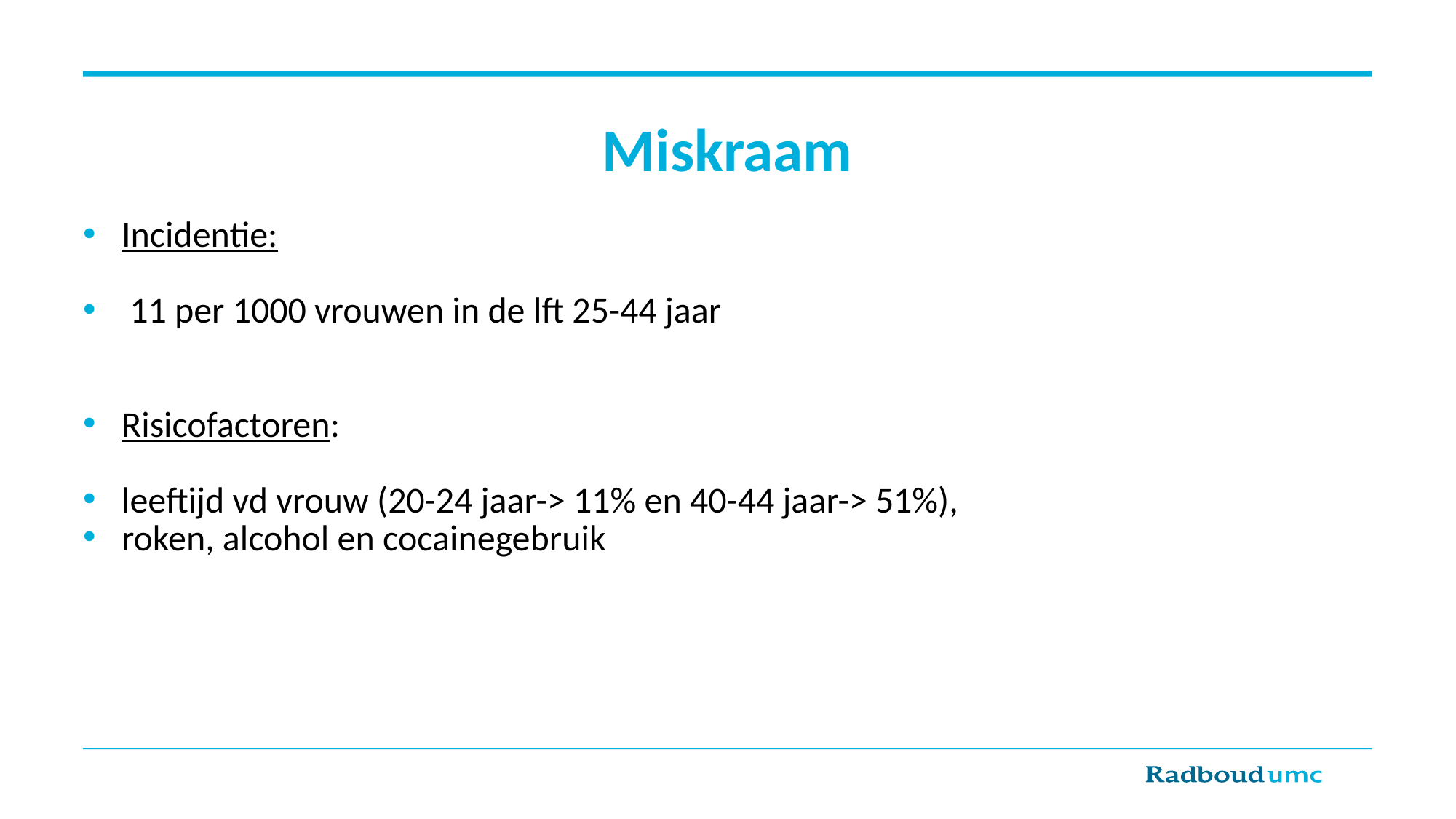

# Miskraam
Incidentie:

 11 per 1000 vrouwen in de lft 25-44 jaar

Risicofactoren:

leeftijd vd vrouw (20-24 jaar-> 11% en 40-44 jaar-> 51%),
roken, alcohol en cocainegebruik